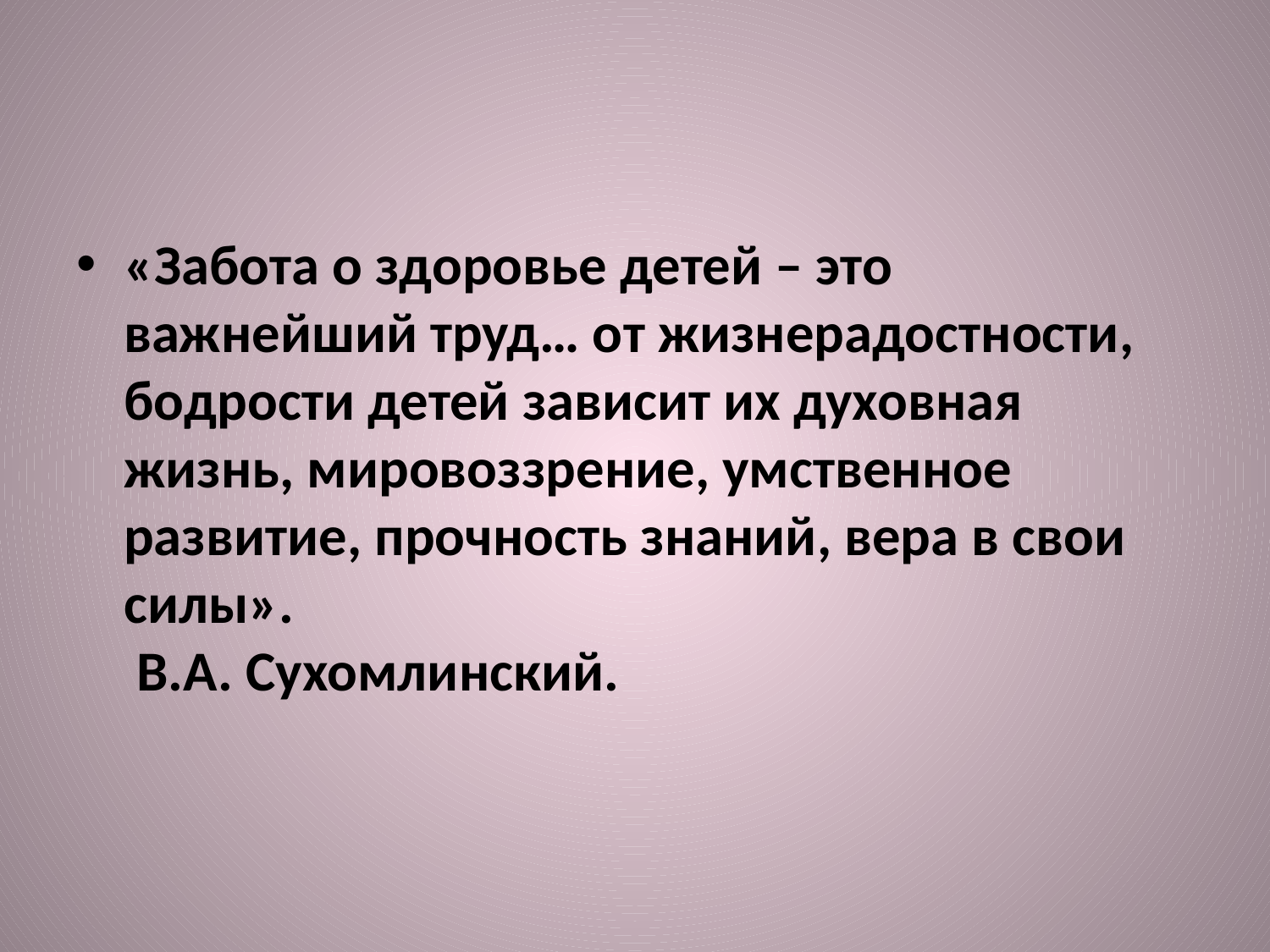

#
«Забота о здоровье детей – это важнейший труд… от жизнерадостности, бодрости детей зависит их духовная жизнь, мировоззрение, умственное развитие, прочность знаний, вера в свои силы».
 В.А. Сухомлинский.